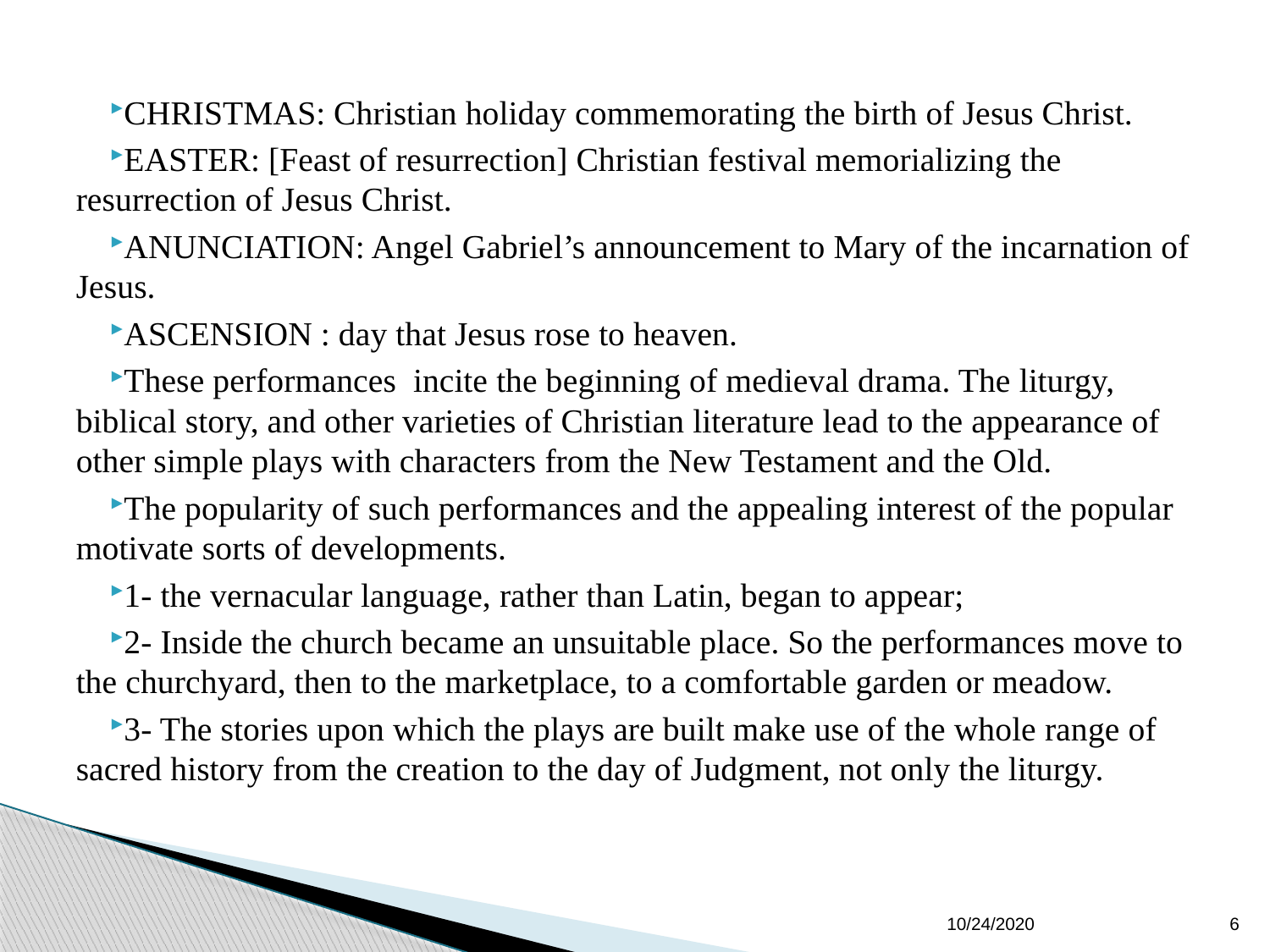

CHRISTMAS: Christian holiday commemorating the birth of Jesus Christ.
EASTER: [Feast of resurrection] Christian festival memorializing the resurrection of Jesus Christ.
ANUNCIATION: Angel Gabriel’s announcement to Mary of the incarnation of Jesus.
ASCENSION : day that Jesus rose to heaven.
These performances  incite the beginning of medieval drama. The liturgy, biblical story, and other varieties of Christian literature lead to the appearance of  other simple plays with characters from the New Testament and the Old.
The popularity of such performances and the appealing interest of the popular motivate sorts of developments.
1- the vernacular language, rather than Latin, began to appear;
2- Inside the church became an unsuitable place. So the performances move to the churchyard, then to the marketplace, to a comfortable garden or meadow.
3- The stories upon which the plays are built make use of the whole range of sacred history from the creation to the day of Judgment, not only the liturgy.
10/24/2020
6